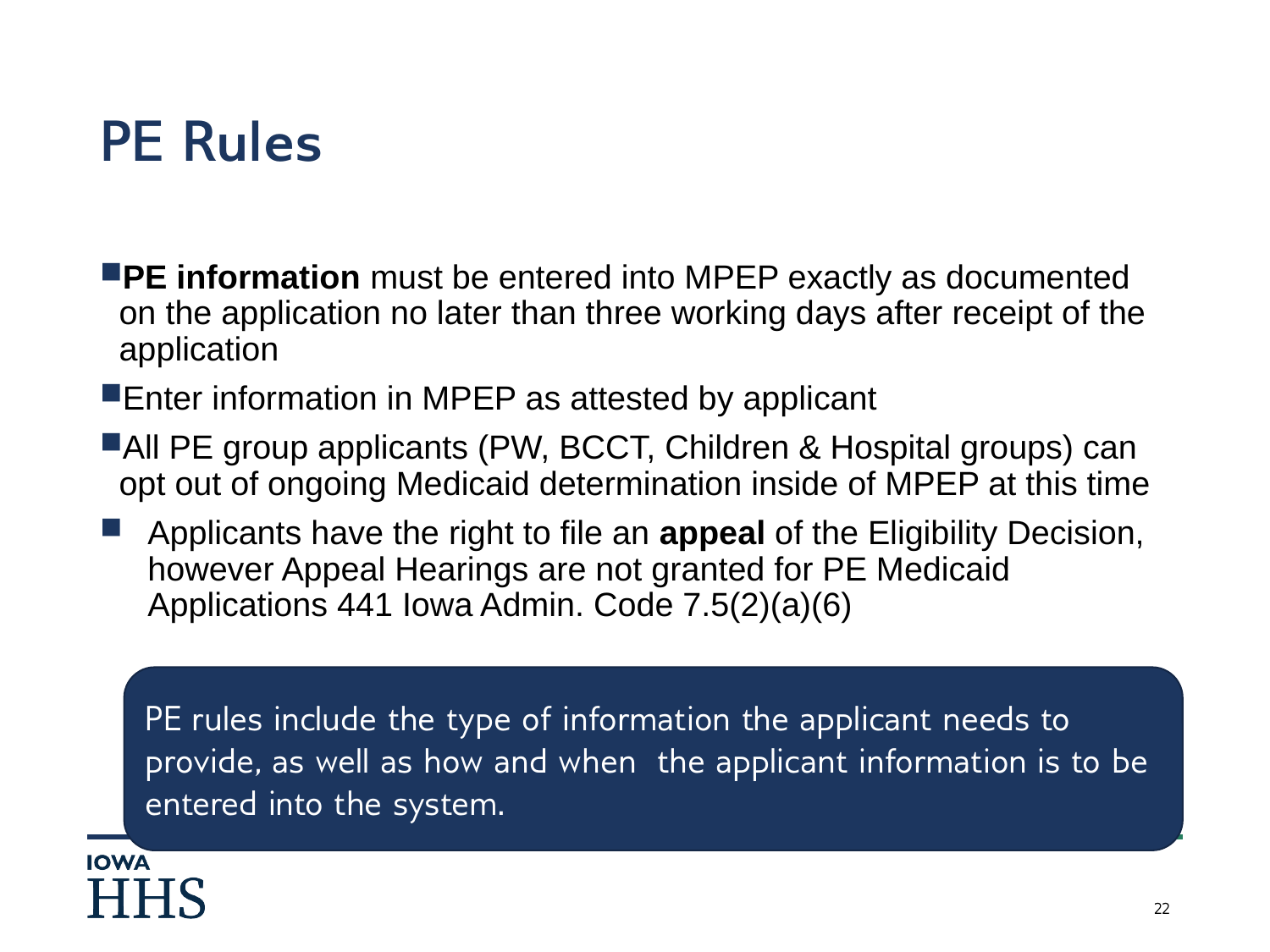

# PE Rules
PE information must be entered into MPEP exactly as documented on the application no later than three working days after receipt of the application
Enter information in MPEP as attested by applicant
All PE group applicants (PW, BCCT, Children & Hospital groups) can opt out of ongoing Medicaid determination inside of MPEP at this time
Applicants have the right to file an appeal of the Eligibility Decision, however Appeal Hearings are not granted for PE Medicaid Applications 441 Iowa Admin. Code 7.5(2)(a)(6)
PE rules include the type of information the applicant needs to provide, as well as how and when  the applicant information is to be entered into the system.
22